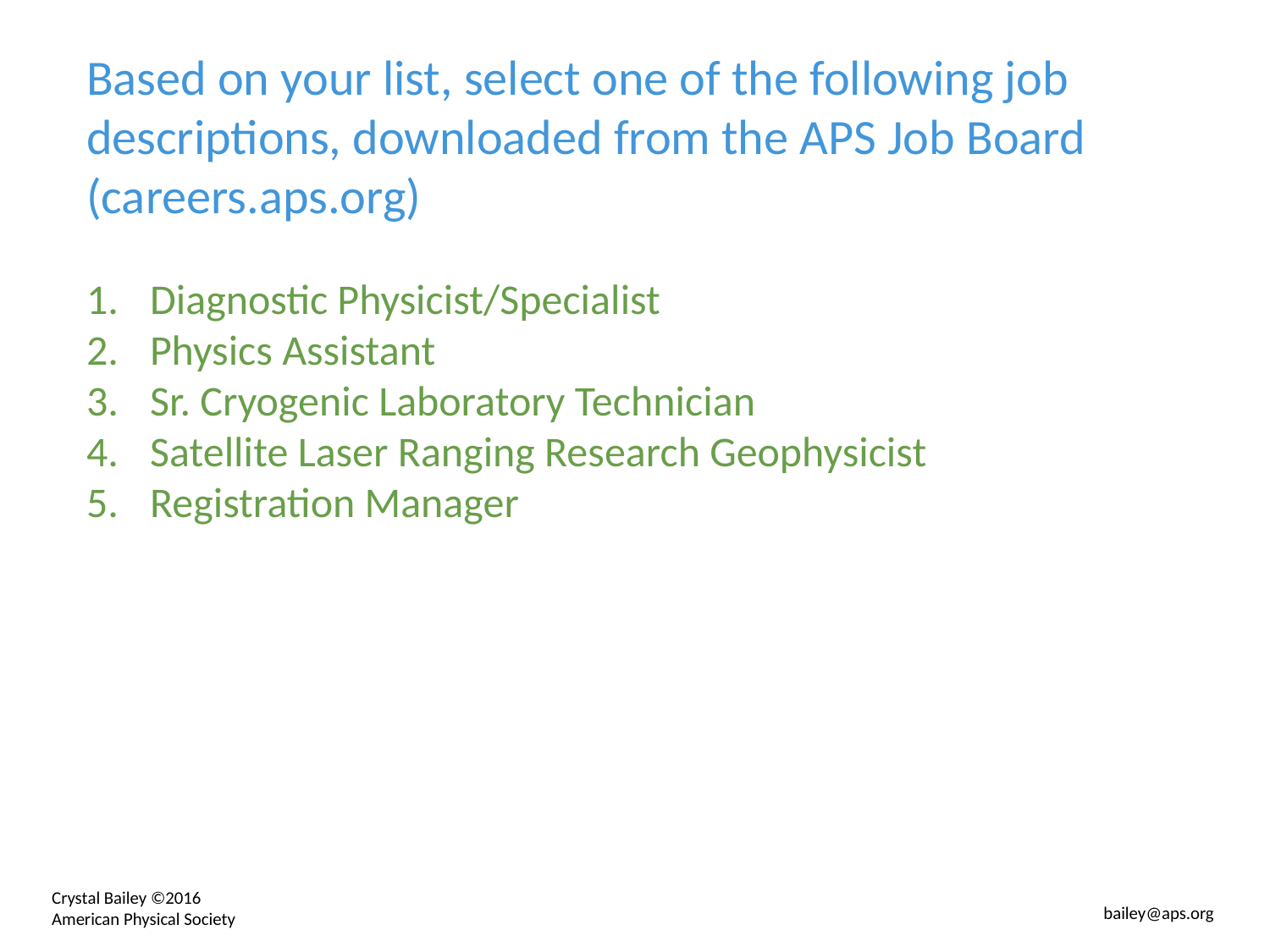

Based on your list, select one of the following job descriptions, downloaded from the APS Job Board
(careers.aps.org)
Diagnostic Physicist/Specialist
Physics Assistant
Sr. Cryogenic Laboratory Technician
Satellite Laser Ranging Research Geophysicist
Registration Manager